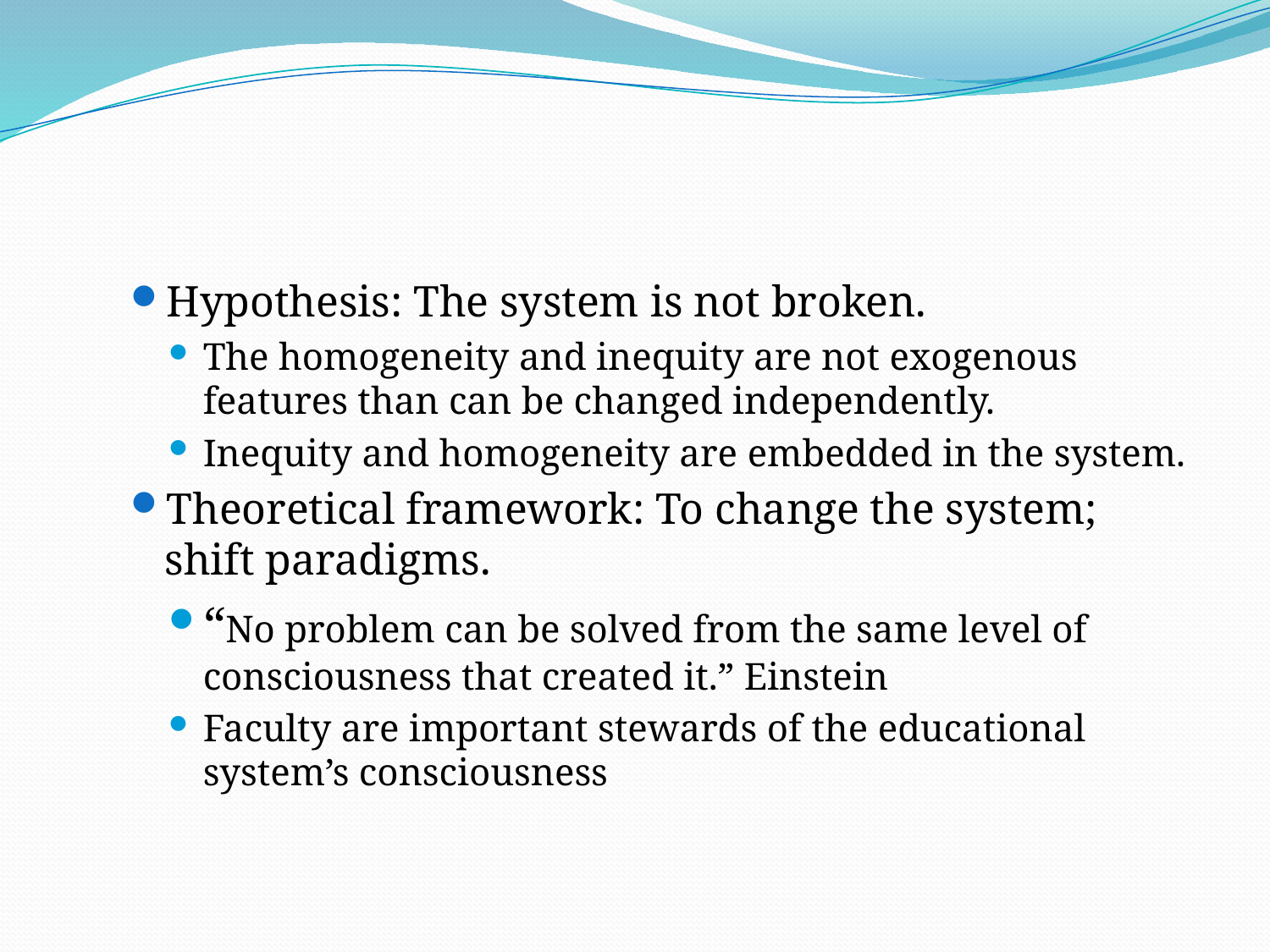

#
Hypothesis: The system is not broken.
The homogeneity and inequity are not exogenous features than can be changed independently.
Inequity and homogeneity are embedded in the system.
Theoretical framework: To change the system; shift paradigms.
“No problem can be solved from the same level of consciousness that created it.” Einstein
Faculty are important stewards of the educational system’s consciousness